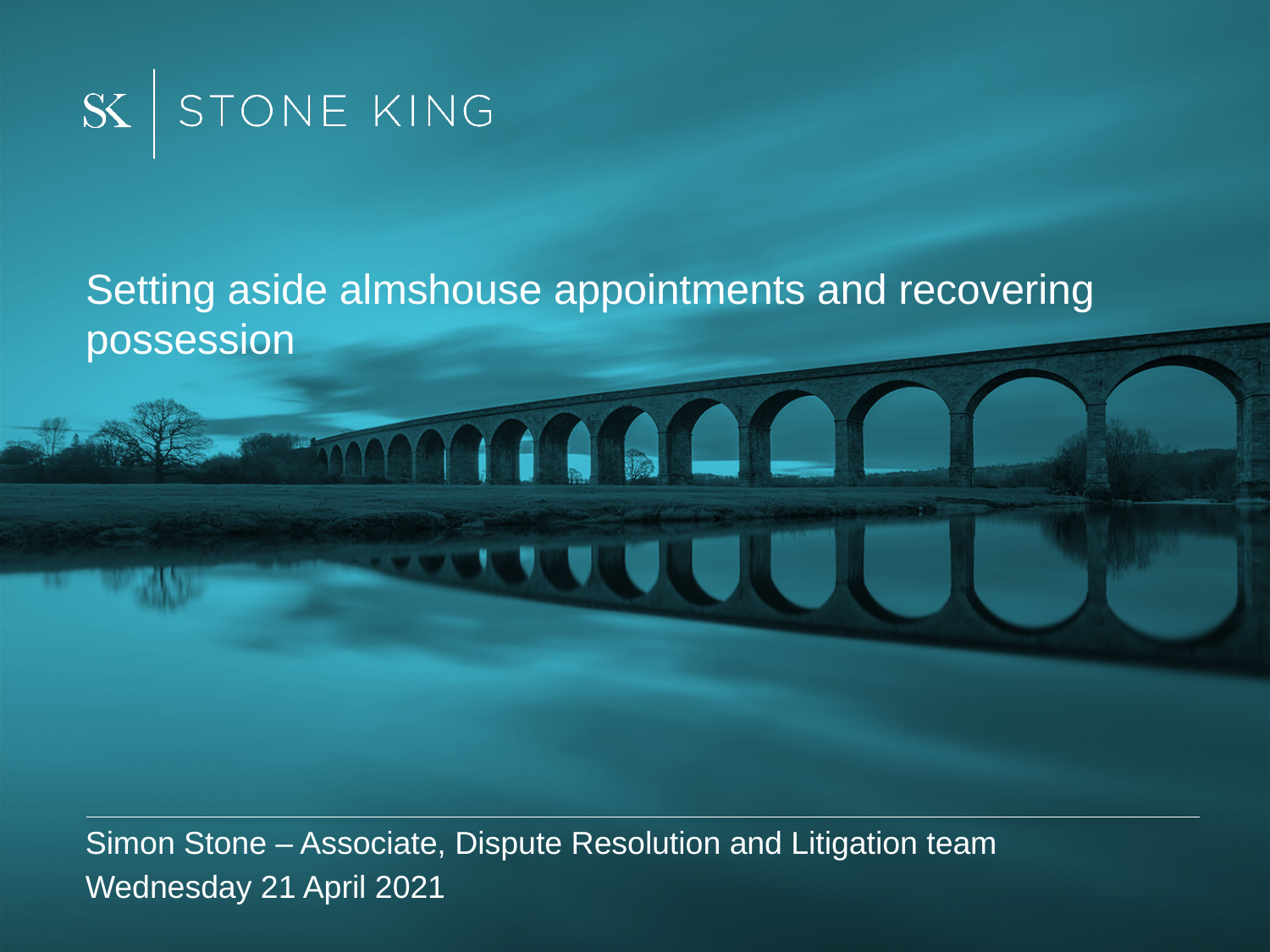

# Setting aside almshouse appointments and recovering possession
Simon Stone – Associate, Dispute Resolution and Litigation team
Wednesday 21 April 2021